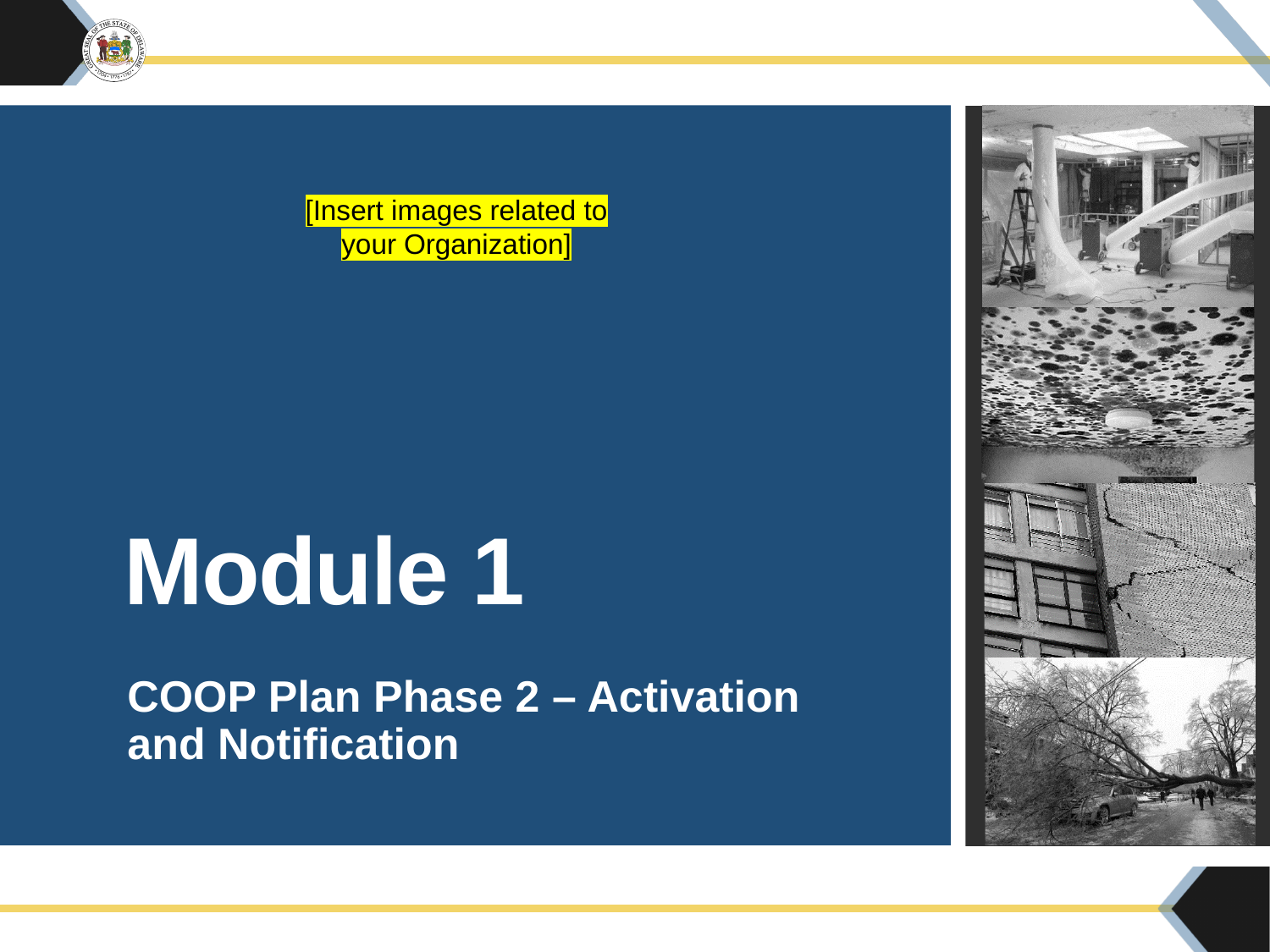

# Module 1
[Insert images related to your Organization]
COOP Plan Phase 2 – Activation and Notification